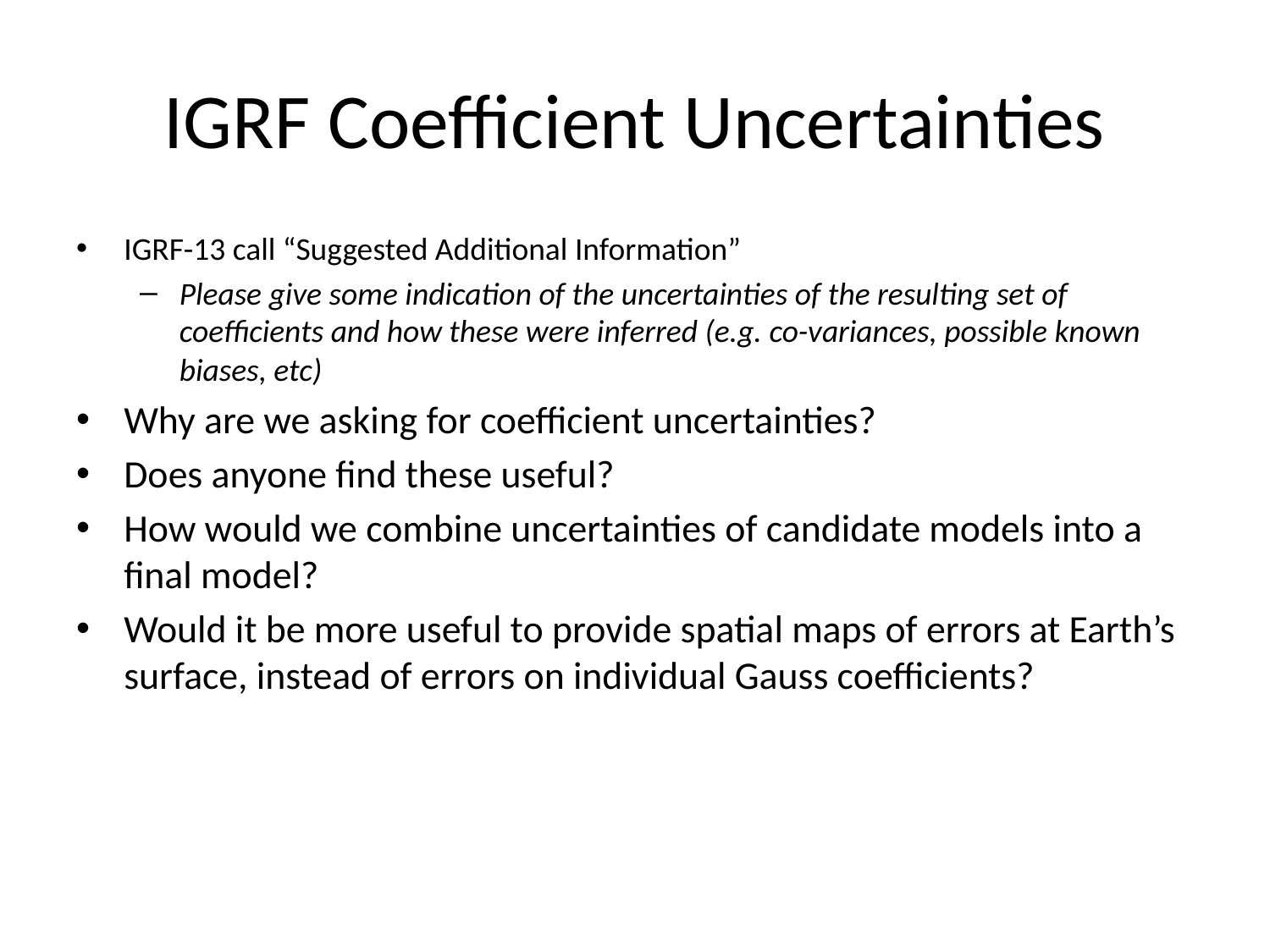

# IGRF Coefficient Uncertainties
IGRF-13 call “Suggested Additional Information”
Please give some indication of the uncertainties of the resulting set of coefficients and how these were inferred (e.g. co-variances, possible known biases, etc)
Why are we asking for coefficient uncertainties?
Does anyone find these useful?
How would we combine uncertainties of candidate models into a final model?
Would it be more useful to provide spatial maps of errors at Earth’s surface, instead of errors on individual Gauss coefficients?